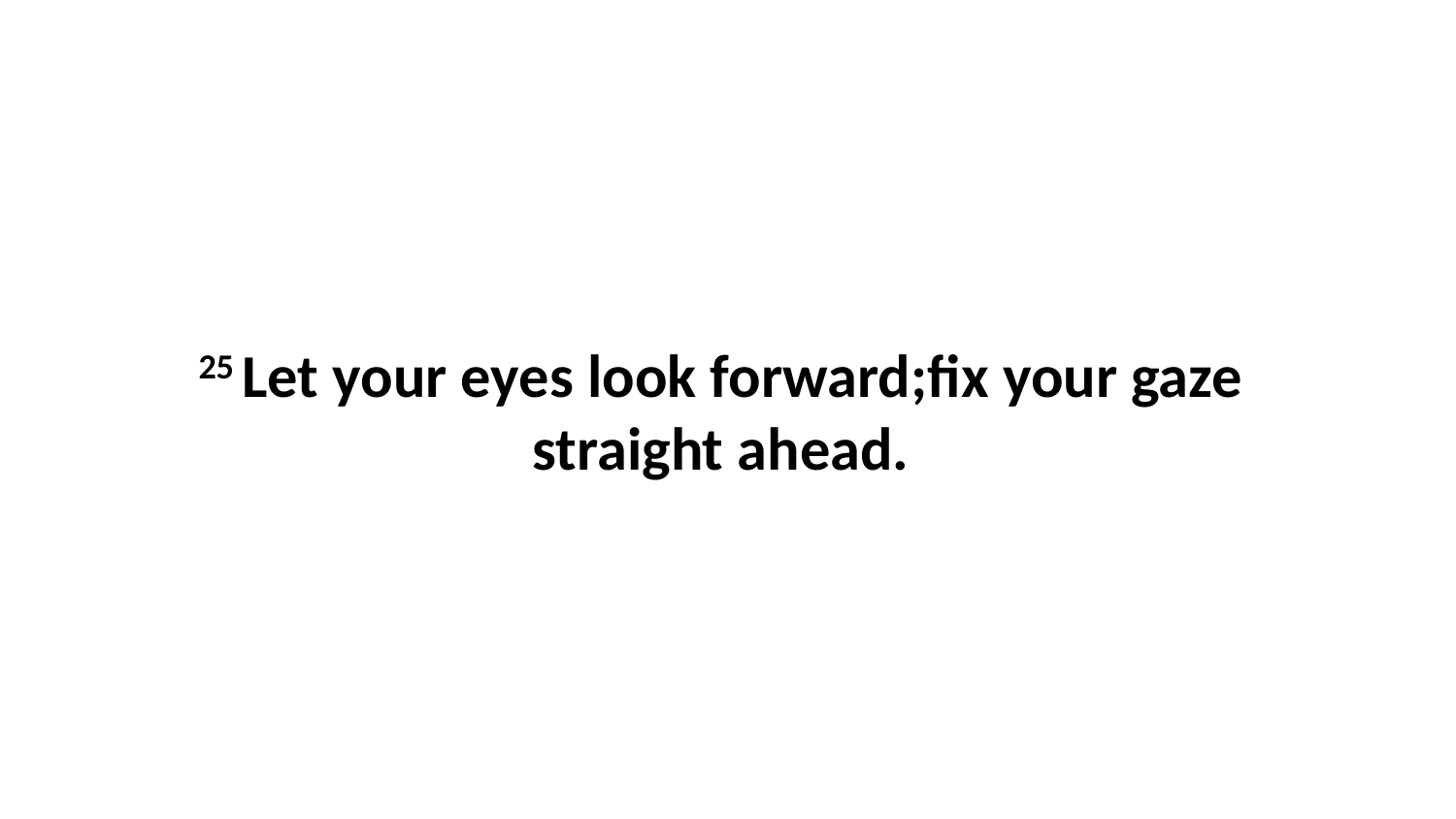

25 Let your eyes look forward;fix your gaze  straight ahead.